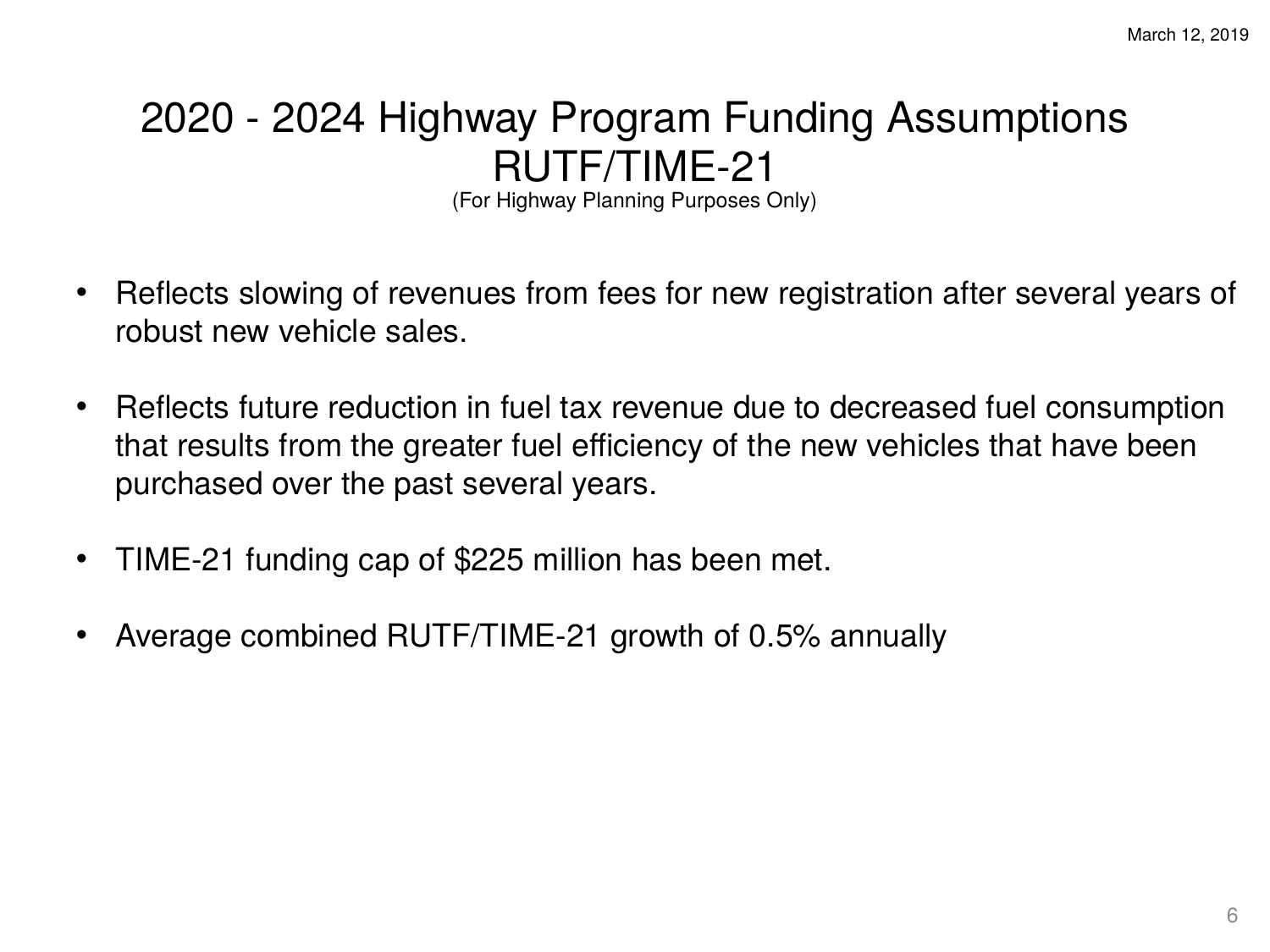

March 12, 2019

2020 - 2024 Highway Program Funding Assumptions
RUTF/TIME-21
(For Highway Planning Purposes Only)

Reflects slowing of revenues from fees for new registration after several years of robust new vehicle sales.

Reflects future reduction in fuel tax revenue due to decreased fuel consumption that results from the greater fuel efficiency of the new vehicles that have been purchased over the past several years.

TIME-21 funding cap of $225 million has been met.

Average combined RUTF/TIME-21 growth of 0.5% annually
6